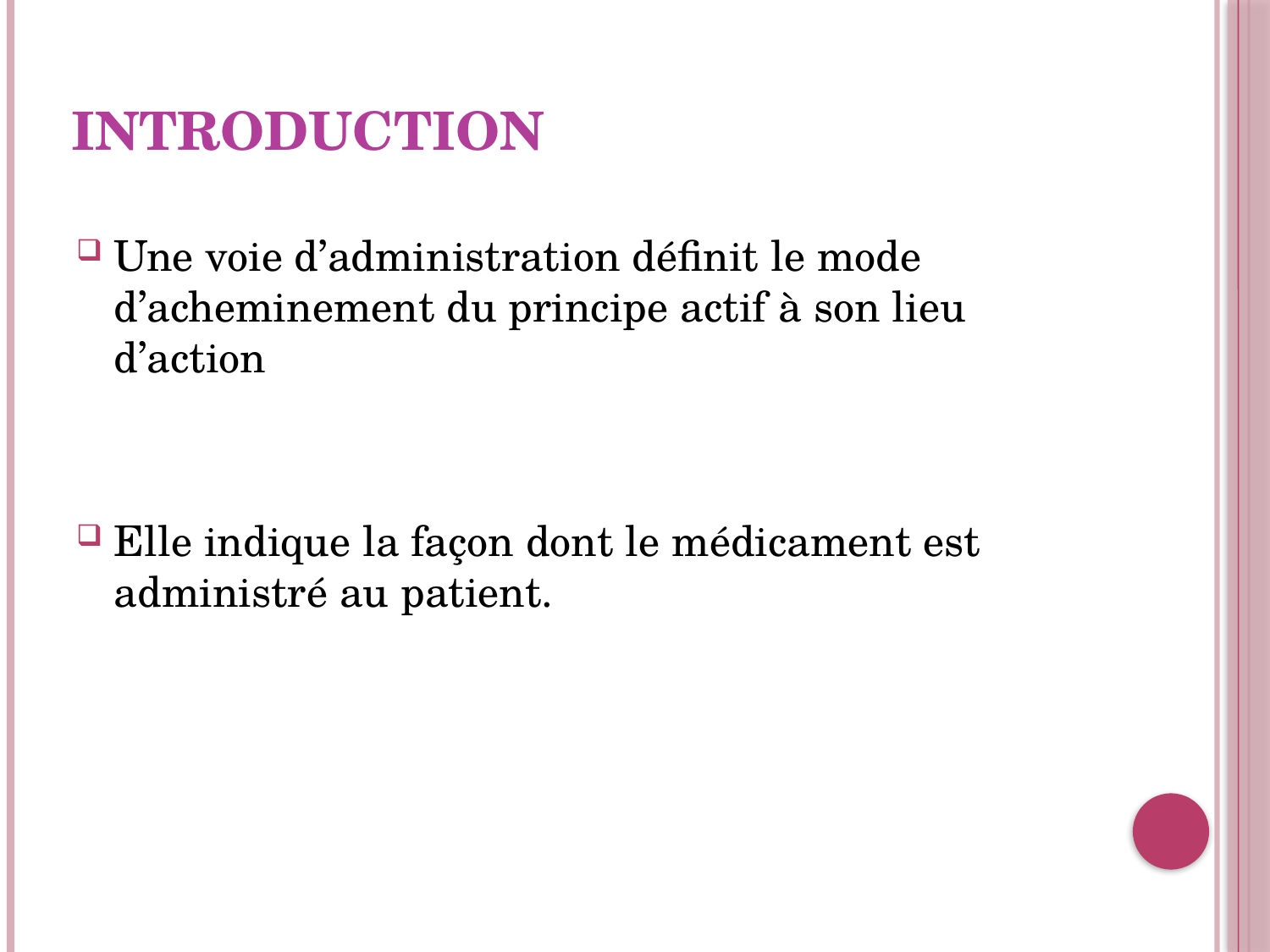

# introduction
Une voie d’administration définit le mode d’acheminement du principe actif à son lieu d’action

Elle indique la façon dont le médicament est administré au patient.